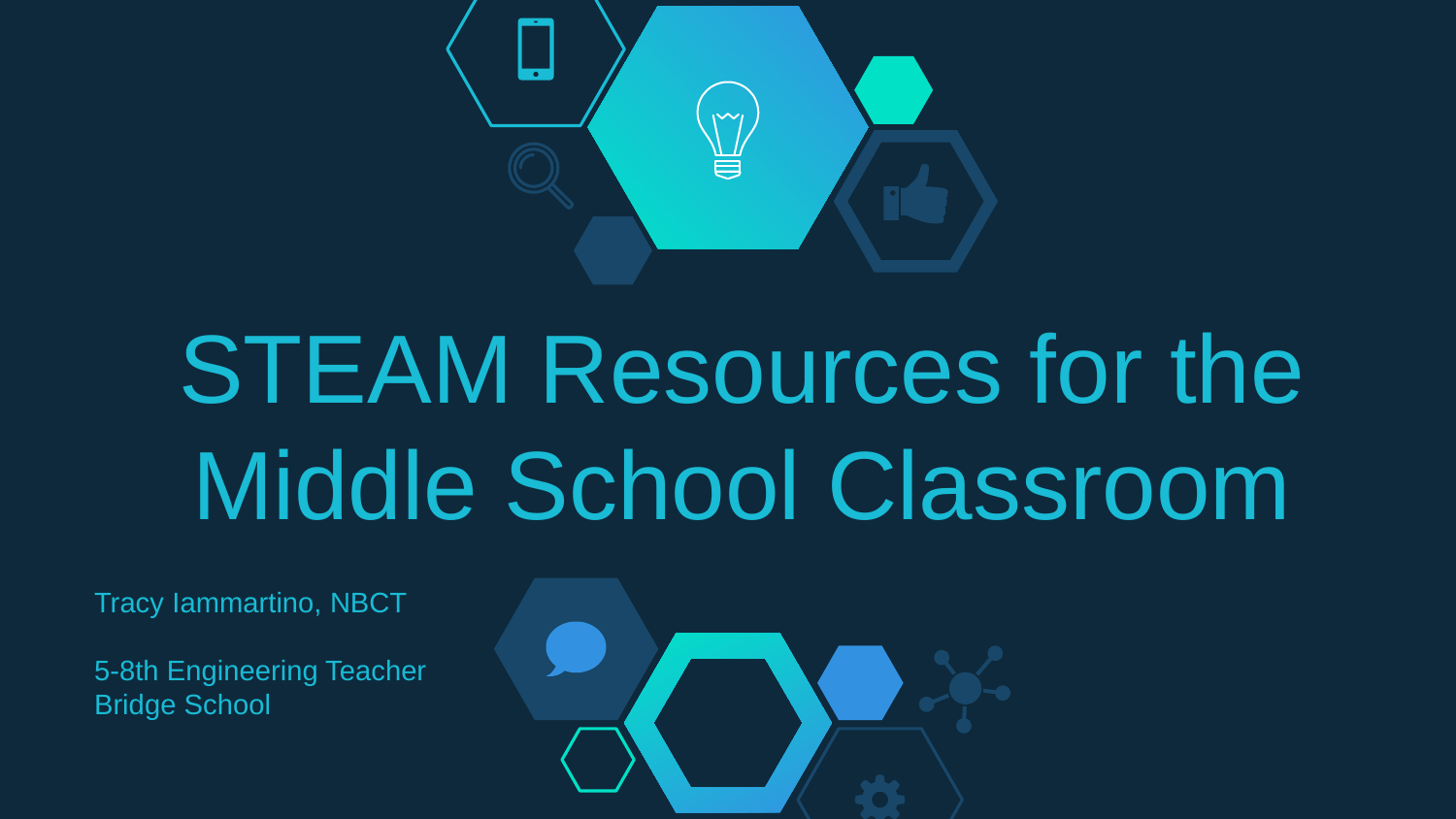

# STEAM Resources for the Middle School Classroom
Tracy Iammartino, NBCT

5-8th Engineering Teacher
Bridge School